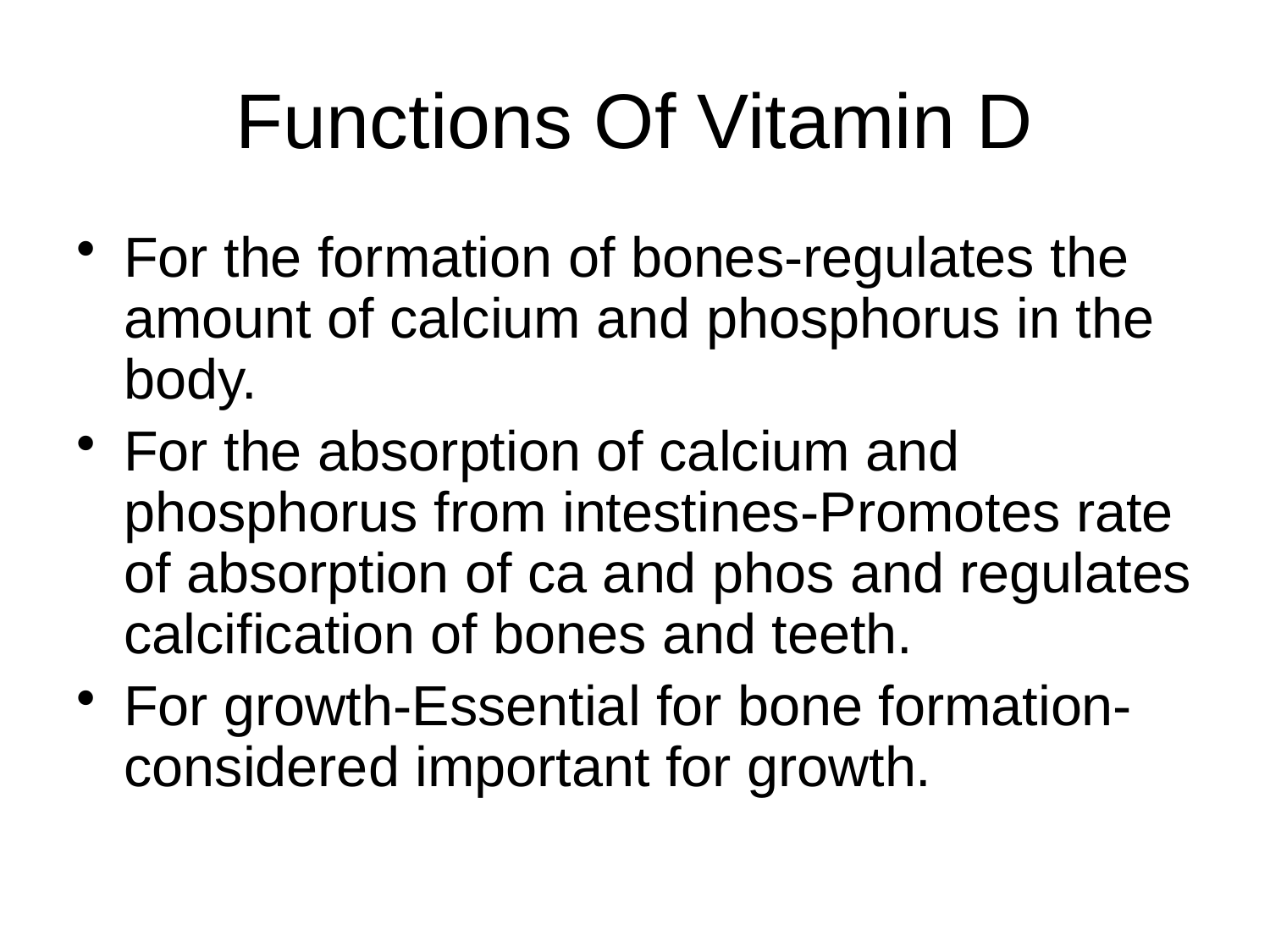

# Functions Of Vitamin D
For the formation of bones-regulates the amount of calcium and phosphorus in the body.
For the absorption of calcium and phosphorus from intestines-Promotes rate of absorption of ca and phos and regulates calcification of bones and teeth.
For growth-Essential for bone formation-considered important for growth.